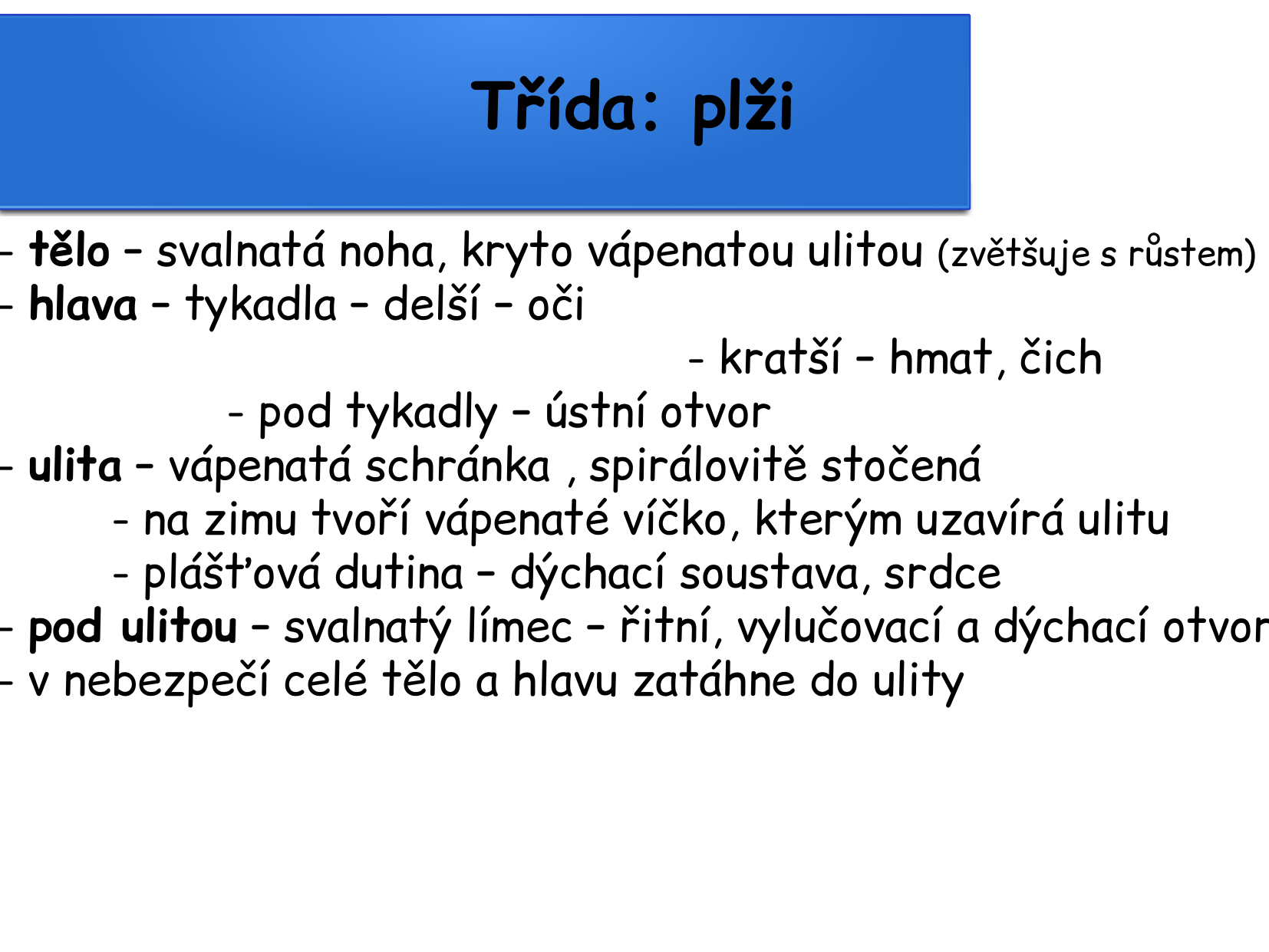

Třída: plži
- tělo – svalnatá noha, kryto vápenatou ulitou (zvětšuje s růstem)
- hlava – tykadla – delší – oči
						- kratší – hmat, čich
		- pod tykadly – ústní otvor
- ulita – vápenatá schránka , spirálovitě stočená
	- na zimu tvoří vápenaté víčko, kterým uzavírá ulitu
	- plášťová dutina – dýchací soustava, srdce
- pod ulitou – svalnatý límec – řitní, vylučovací a dýchací otvor
- v nebezpečí celé tělo a hlavu zatáhne do ulity